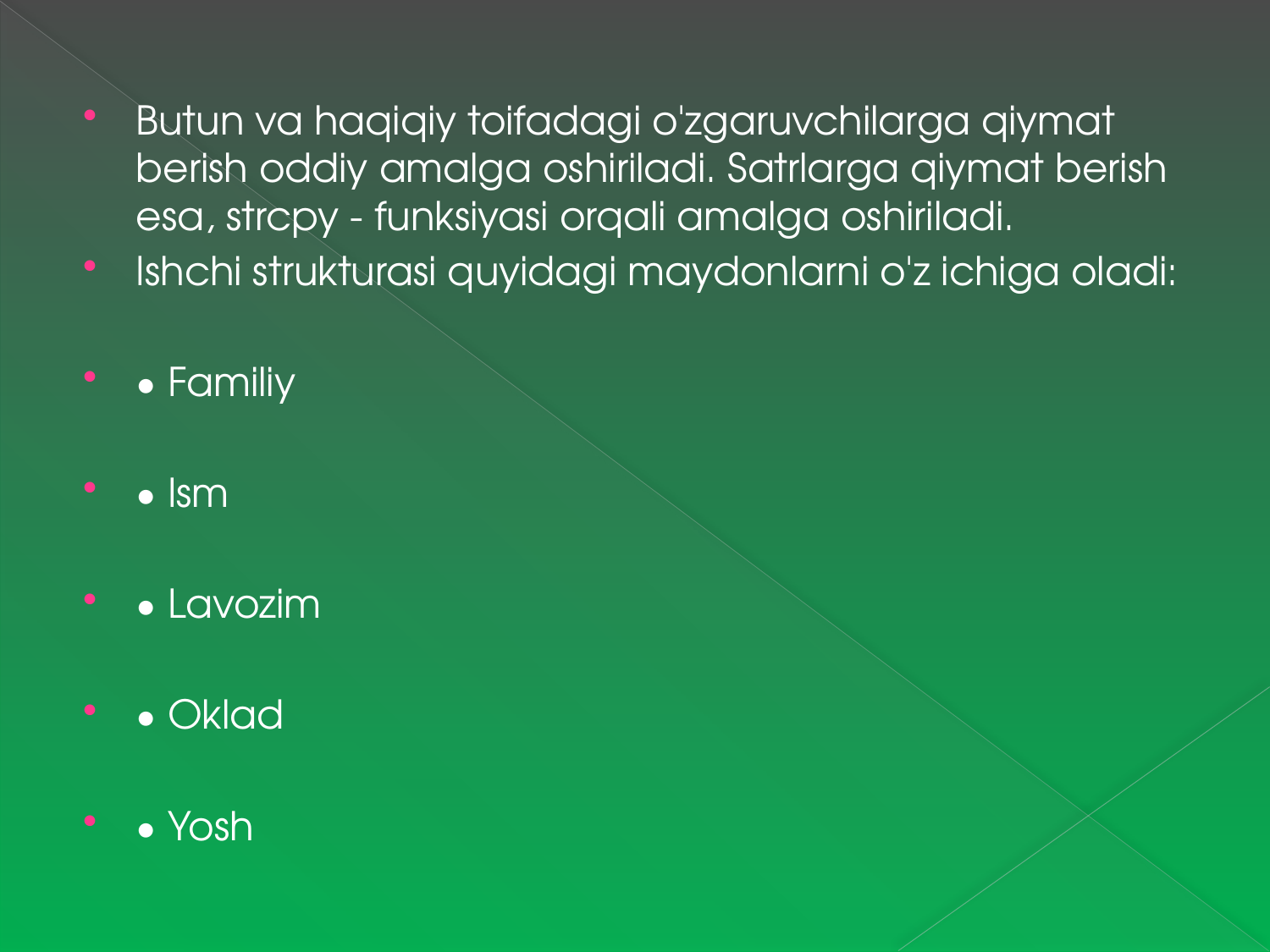

Butun va haqiqiy toifadagi o'zgaruvchilarga qiymat berish oddiy amalga oshiriladi. Satrlarga qiymat berish esa, strcpy - funksiyasi orqali amalga oshiriladi.
Ishchi strukturasi quyidagi maydonlarni o'z ichiga oladi:

• Familiy

• Ism

• Lavozim

• Oklad

• Yosh